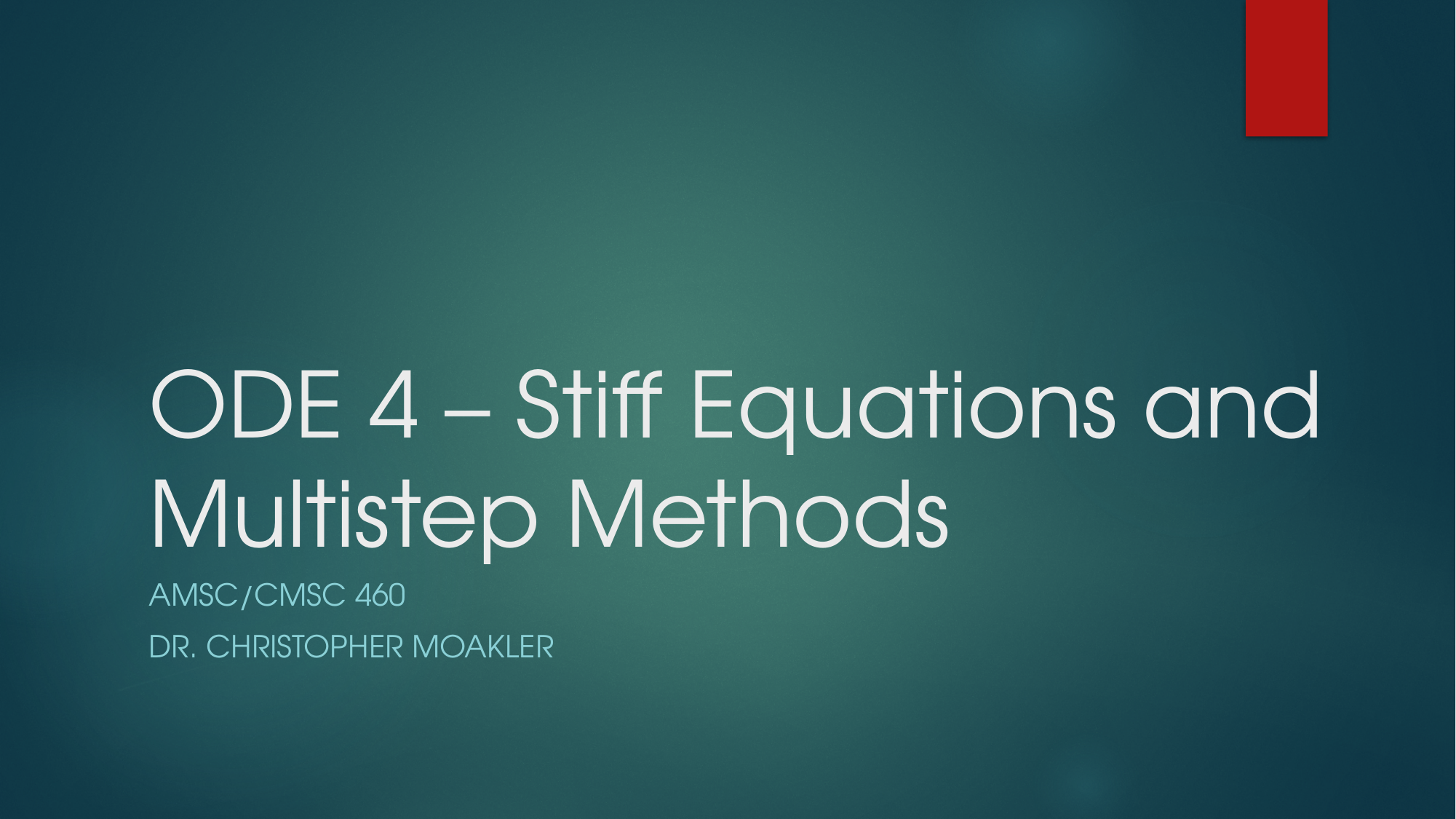

# ODE 4 – Stiff Equations and Multistep Methods
AMSC/CMSC 460
Dr. Christopher Moakler